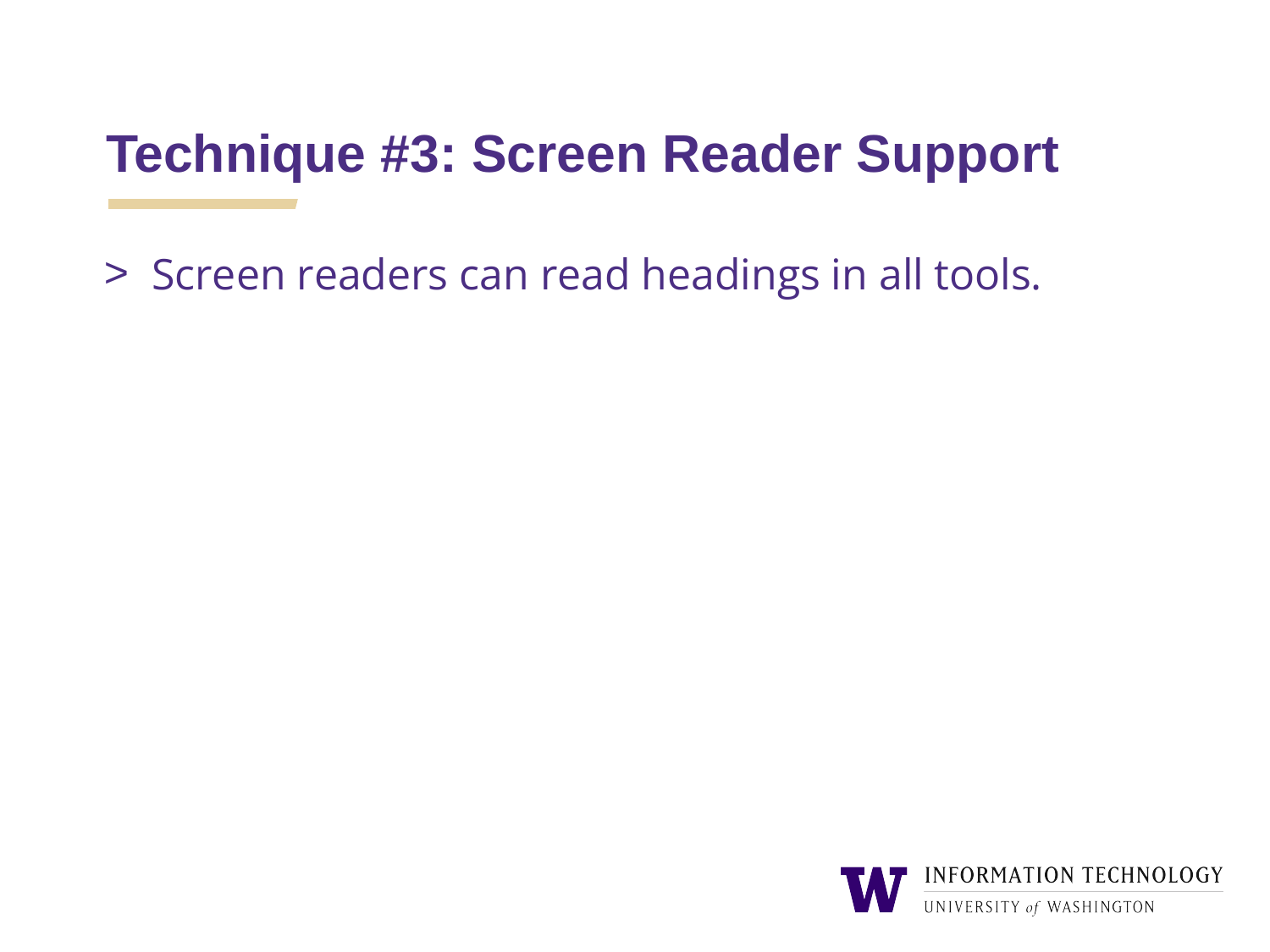

# Technique #3: Screen Reader Support
Screen readers can read headings in all tools.